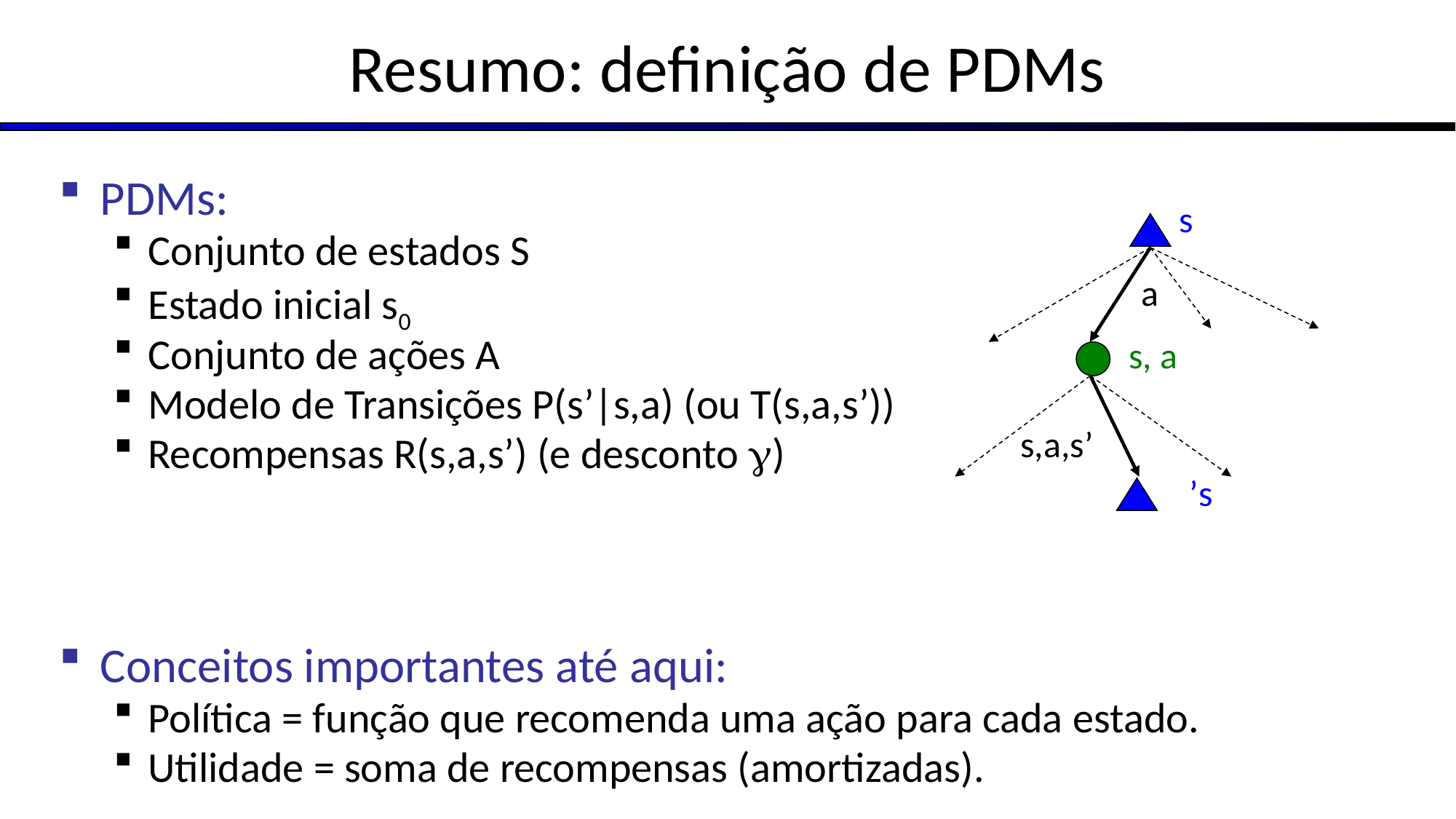

# Resumo: definição de PDMs
PDMs:
Conjunto de estados S
Estado inicial s0
Conjunto de ações A
Modelo de Transições P(s’|s,a) (ou T(s,a,s’))
Recompensas R(s,a,s’) (e desconto γ)

Conceitos importantes até aqui:
Política = função que recomenda uma ação para cada estado.
Utilidade = soma de recompensas (amortizadas).
s

a
s, a

s,a,s’
s’